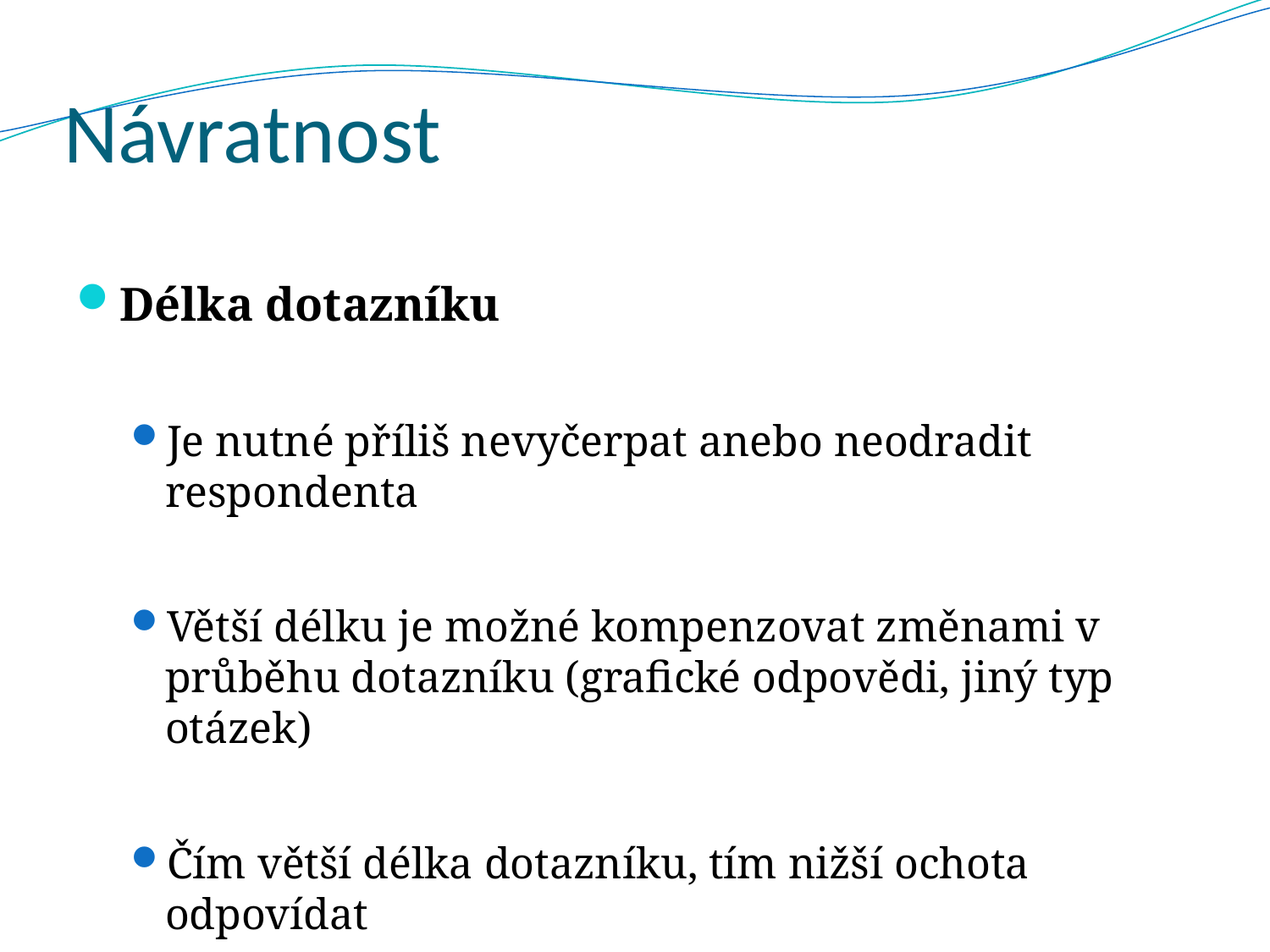

# Návratnost
Délka dotazníku

Je nutné příliš nevyčerpat anebo neodradit respondenta

Větší délku je možné kompenzovat změnami v průběhu dotazníku (grafické odpovědi, jiný typ otázek)

Čím větší délka dotazníku, tím nižší ochota odpovídat

Disman – od 10. strany už délka dále nepůsobí negativně